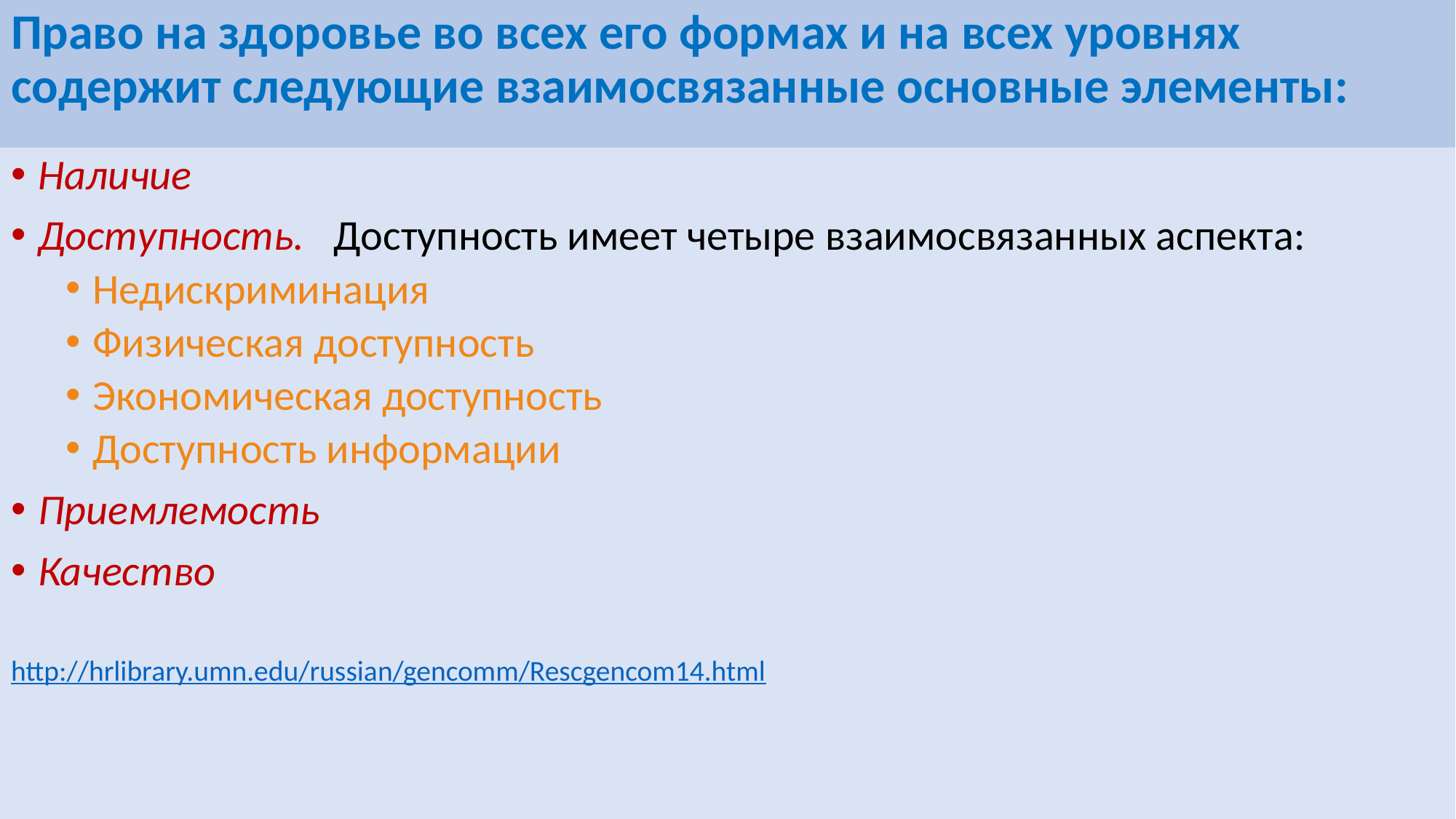

# Право на здоровье во всех его формах и на всех уровнях содержит следующие взаимосвязанные основные элементы:
Наличие
Доступность.   Доступность имеет четыре взаимосвязанных аспекта:
Недискриминация
Физическая доступность
Экономическая доступность
Доступность информации
Приемлемость
Качество

http://hrlibrary.umn.edu/russian/gencomm/Rescgencom14.html